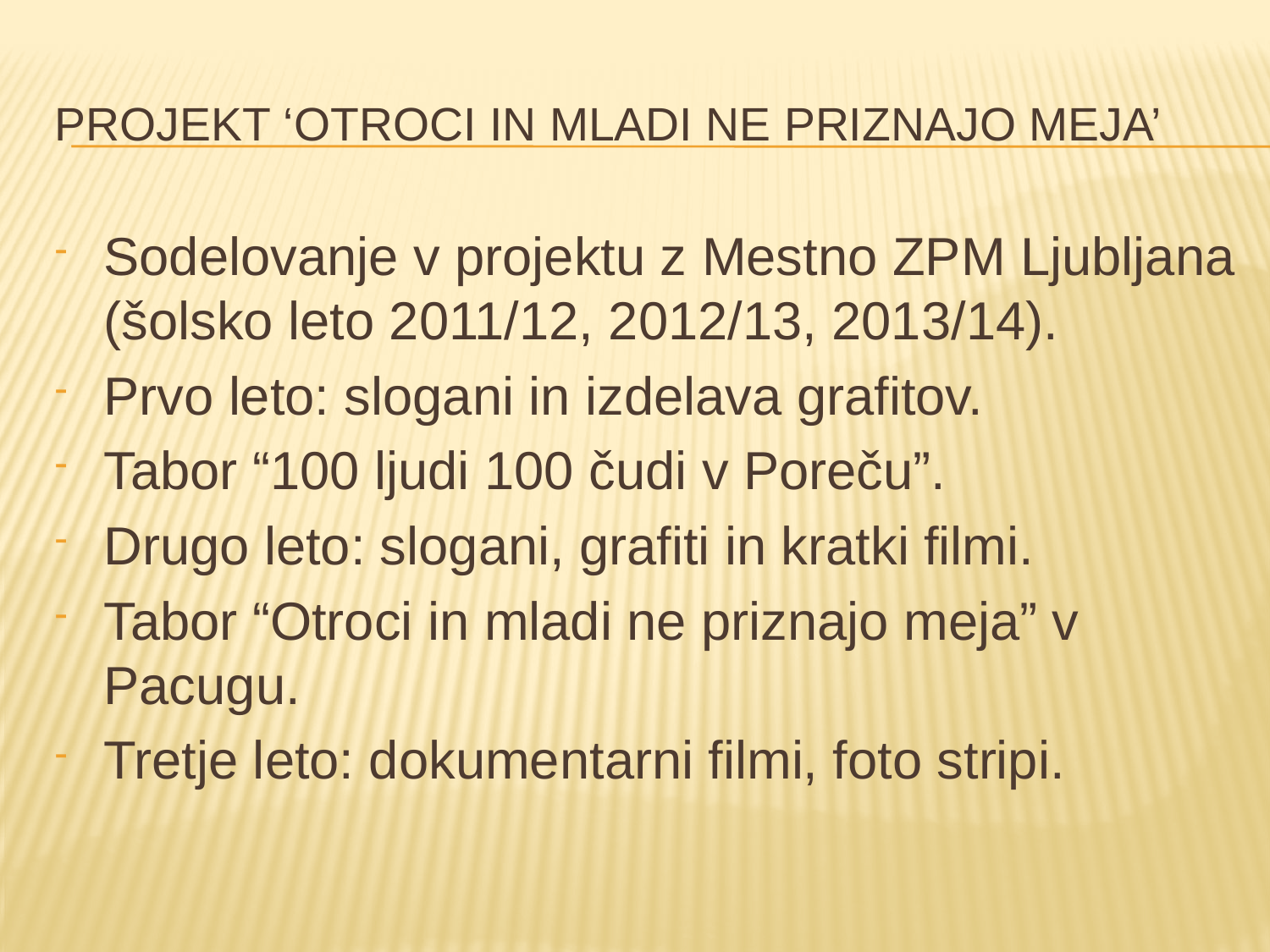

# Projekt ‘otroci in mladi ne priznajo meja’
Sodelovanje v projektu z Mestno ZPM Ljubljana (šolsko leto 2011/12, 2012/13, 2013/14).
Prvo leto: slogani in izdelava grafitov.
Tabor “100 ljudi 100 čudi v Poreču”.
Drugo leto: slogani, grafiti in kratki filmi.
Tabor “Otroci in mladi ne priznajo meja” v Pacugu.
Tretje leto: dokumentarni filmi, foto stripi.